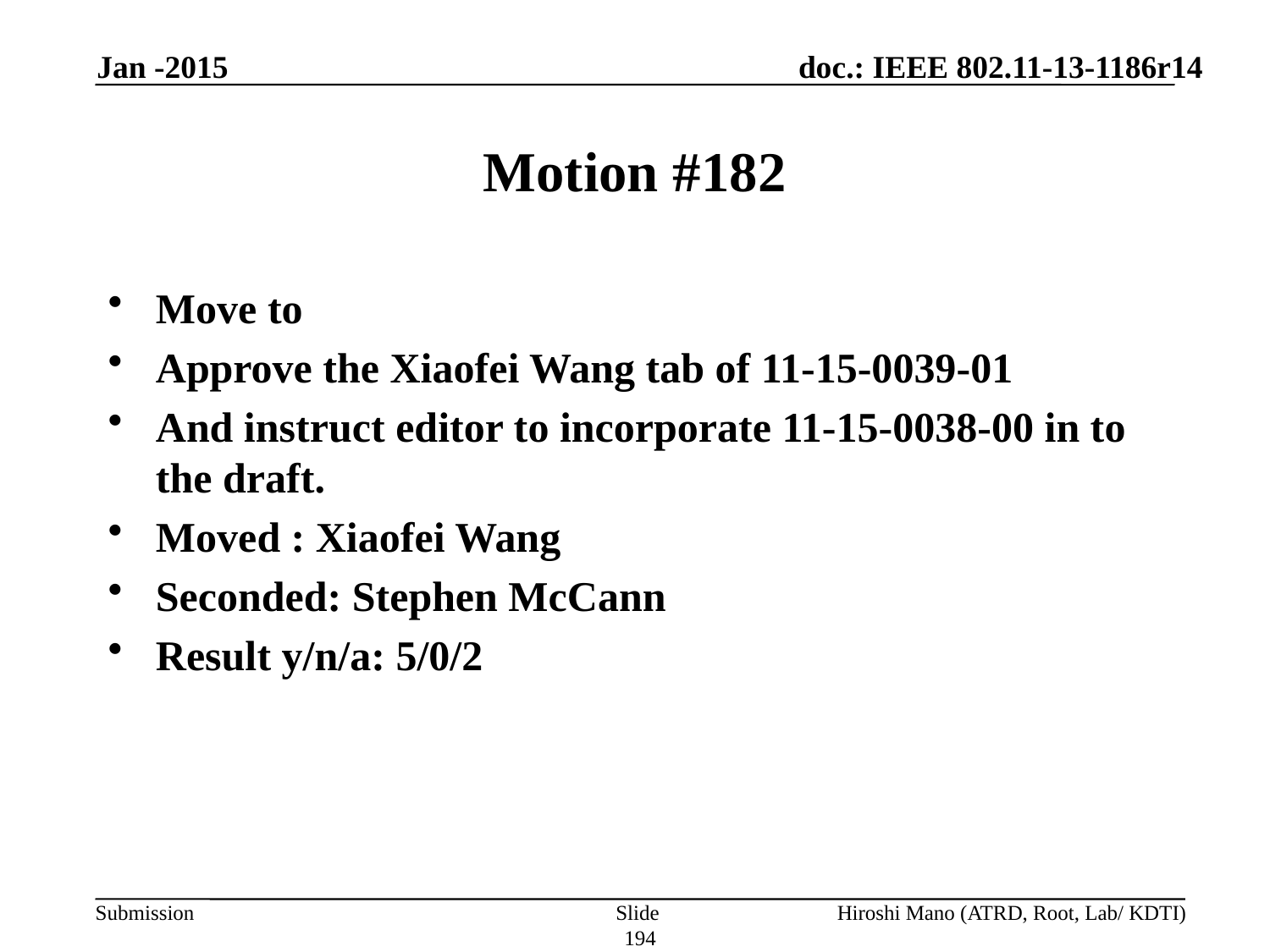

Jan -2015
# Motion #182
Move to
Approve the Xiaofei Wang tab of 11-15-0039-01
And instruct editor to incorporate 11-15-0038-00 in to the draft.
Moved : Xiaofei Wang
Seconded: Stephen McCann
Result y/n/a: 5/0/2
Slide 194
Hiroshi Mano (ATRD, Root, Lab/ KDTI)